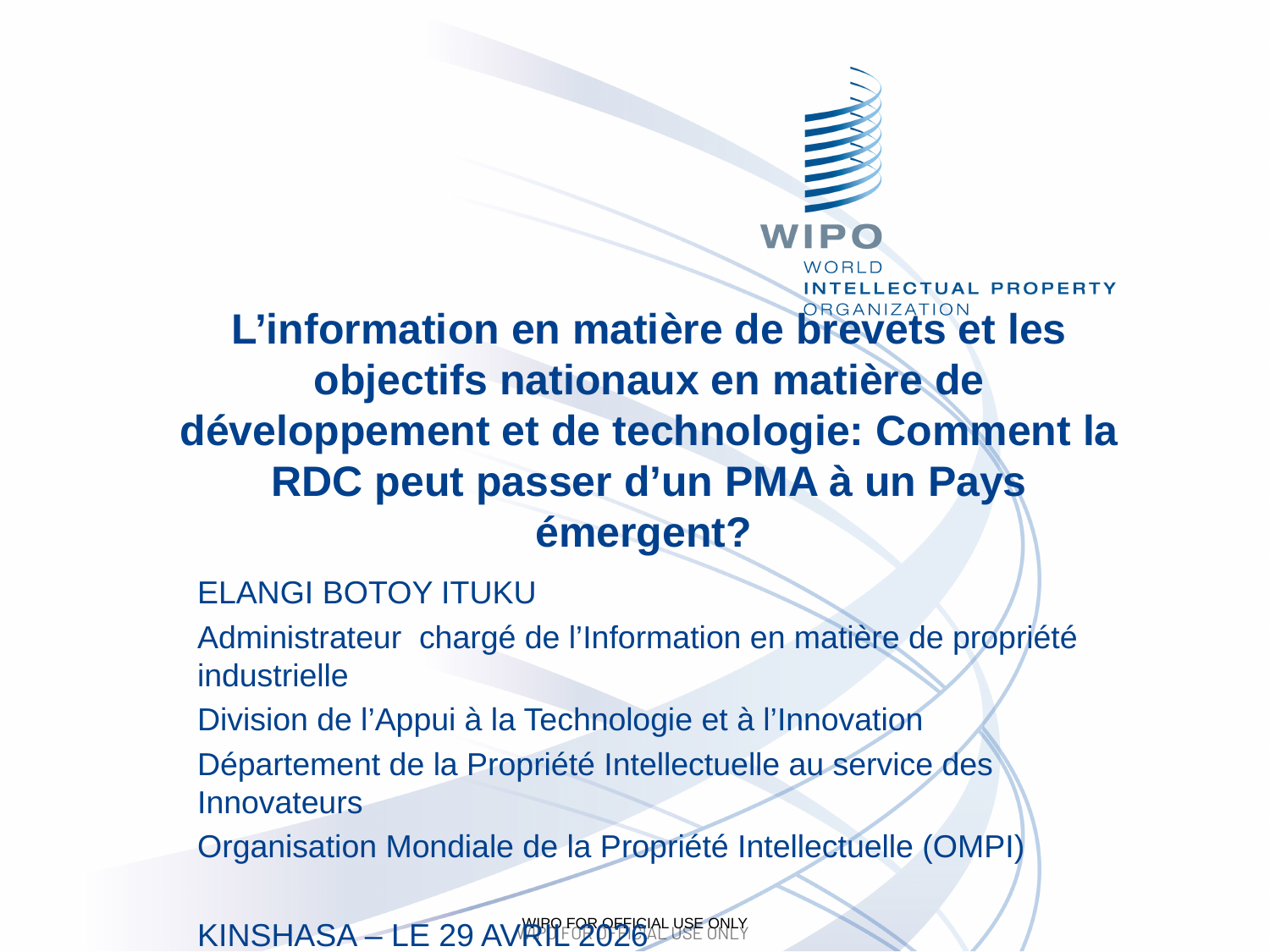

L’information en matière de brevets et les objectifs nationaux en matière de développement et de technologie: Comment la RDC peut passer d’un PMA à un Pays émergent?
ELANGI BOTOY ITUKU
Administrateur  chargé de l’Information en matière de propriété industrielle
Division de l’Appui à la Technologie et à l’Innovation
Département de la Propriété Intellectuelle au service des Innovateurs
Organisation Mondiale de la Propriété Intellectuelle (OMPI)

KINSHASA – LE 29 AVRIL 2026